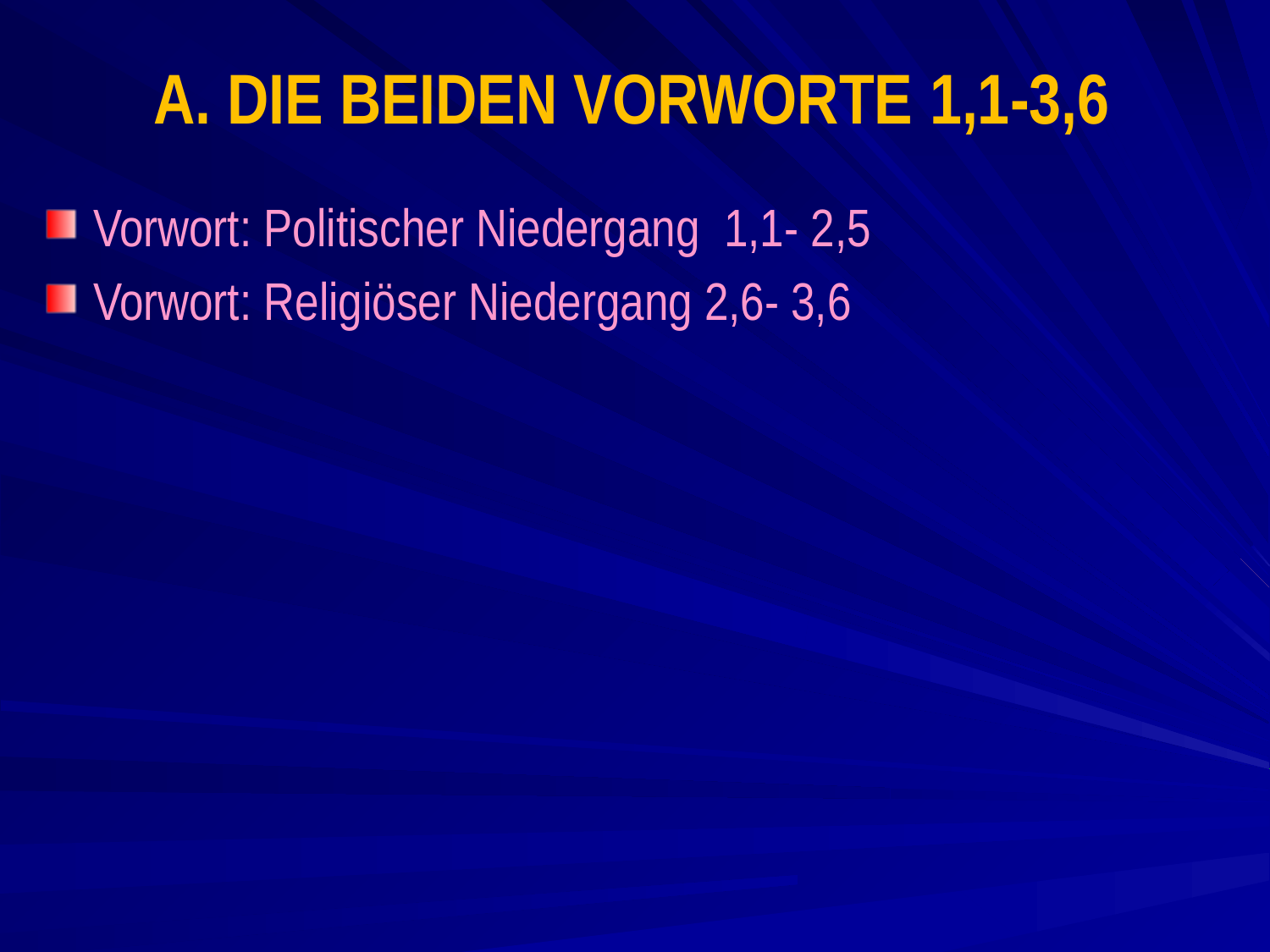

# A. Die beiden Vorworte 1,1-3,6
Vorwort: Politischer Niedergang  1,1- 2,5
Vorwort: Religiöser Niedergang 2,6- 3,6